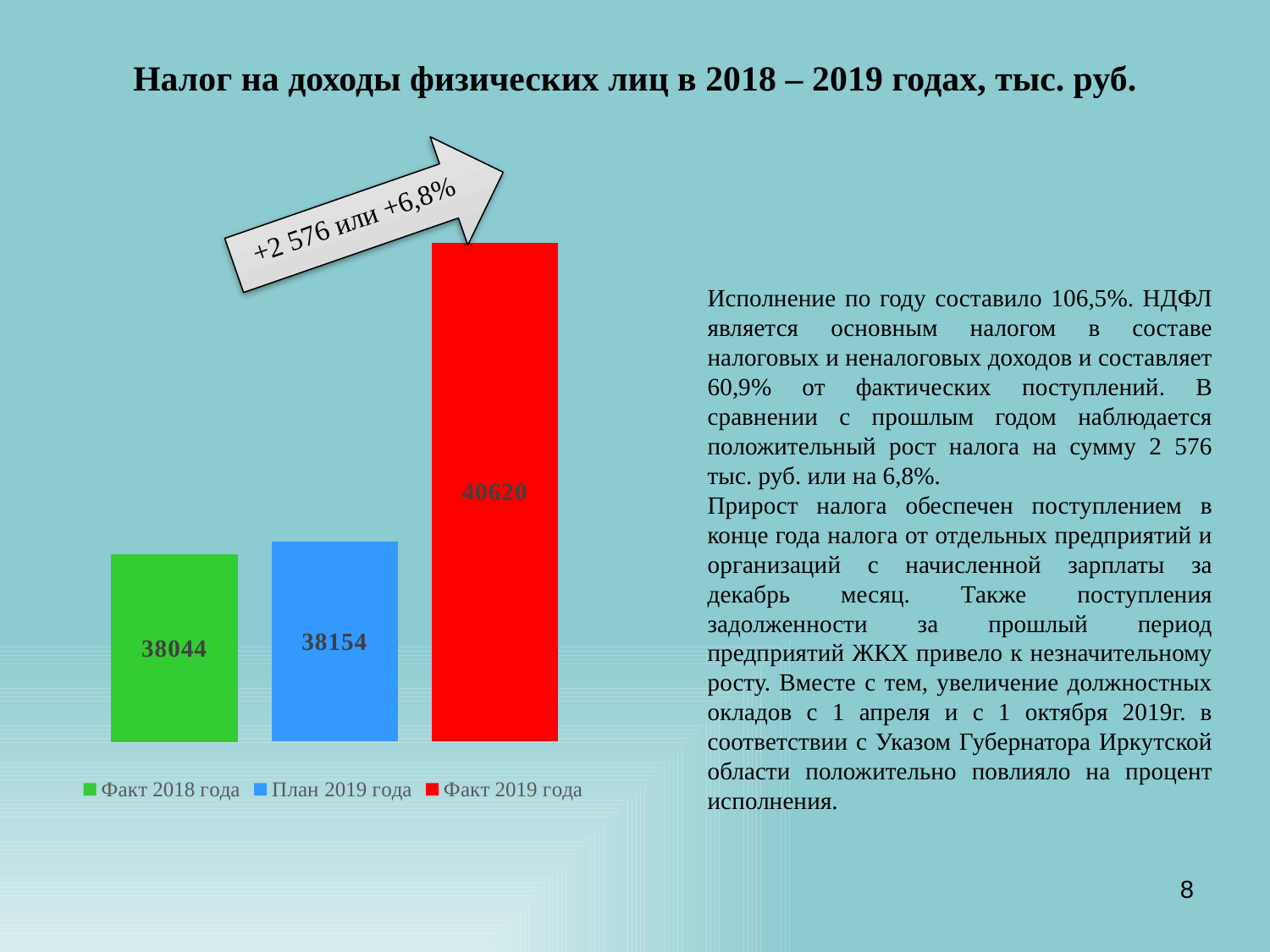

# Налог на доходы физических лиц в 2018 – 2019 годах, тыс. руб.
+2 576 или +6,8%

### Chart

| Category | Факт 2018 года | План 2019 года | Факт 2019 года |
|---|---|---|---|
| Категория 1 | 38044.0 | 38154.0 | 40620.0 |
Исполнение по году составило 106,5%. НДФЛ является основным налогом в составе налоговых и неналоговых доходов и составляет 60,9% от фактических поступлений. В сравнении с прошлым годом наблюдается положительный рост налога на сумму 2 576 тыс. руб. или на 6,8%.
Прирост налога обеспечен поступлением в конце года налога от отдельных предприятий и организаций с начисленной зарплаты за декабрь месяц. Также поступления задолженности за прошлый период предприятий ЖКХ привело к незначительному росту. Вместе с тем, увеличение должностных окладов с 1 апреля и с 1 октября 2019г. в соответствии с Указом Губернатора Иркутской области положительно повлияло на процент исполнения.

8